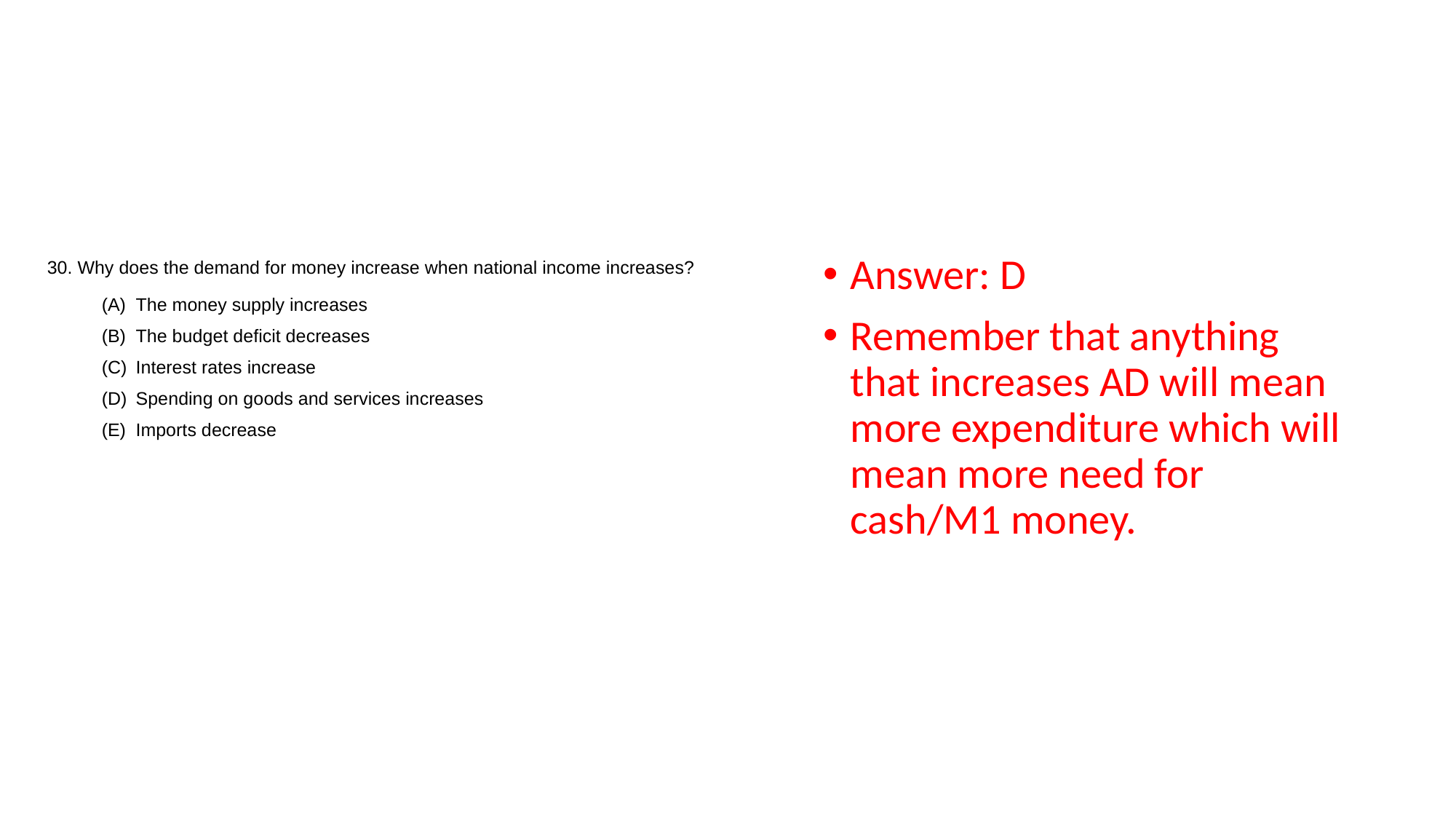

#
Answer: D
Remember that anything that increases AD will mean more expenditure which will mean more need for cash/M1 money.
30. Why does the demand for money increase when national income increases?
The money supply increases
The budget deficit decreases
Interest rates increase
Spending on goods and services increases
Imports decrease